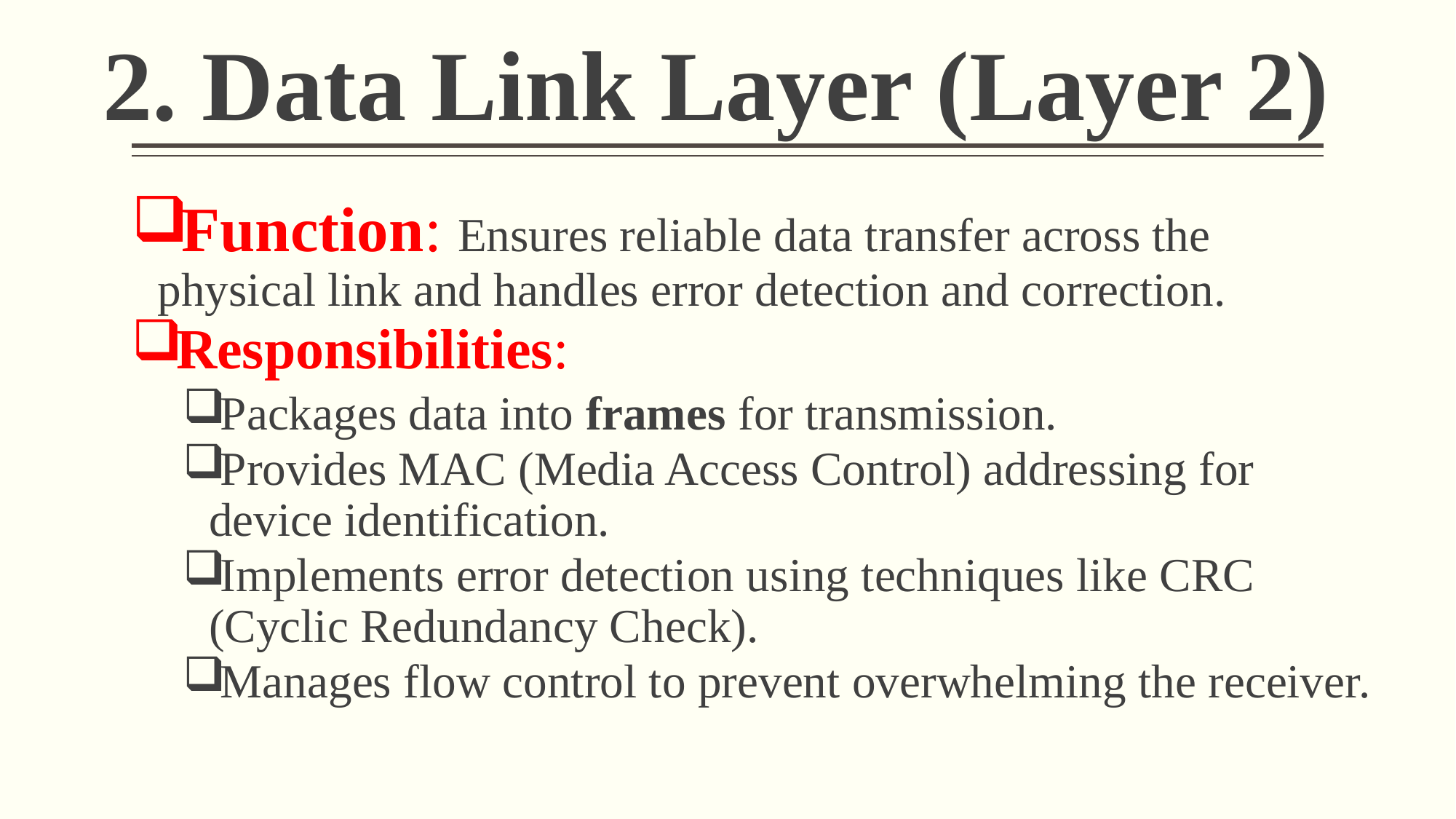

# 2. Data Link Layer (Layer 2)
Function: Ensures reliable data transfer across the physical link and handles error detection and correction.
Responsibilities:
Packages data into frames for transmission.
Provides MAC (Media Access Control) addressing for device identification.
Implements error detection using techniques like CRC (Cyclic Redundancy Check).
Manages flow control to prevent overwhelming the receiver.